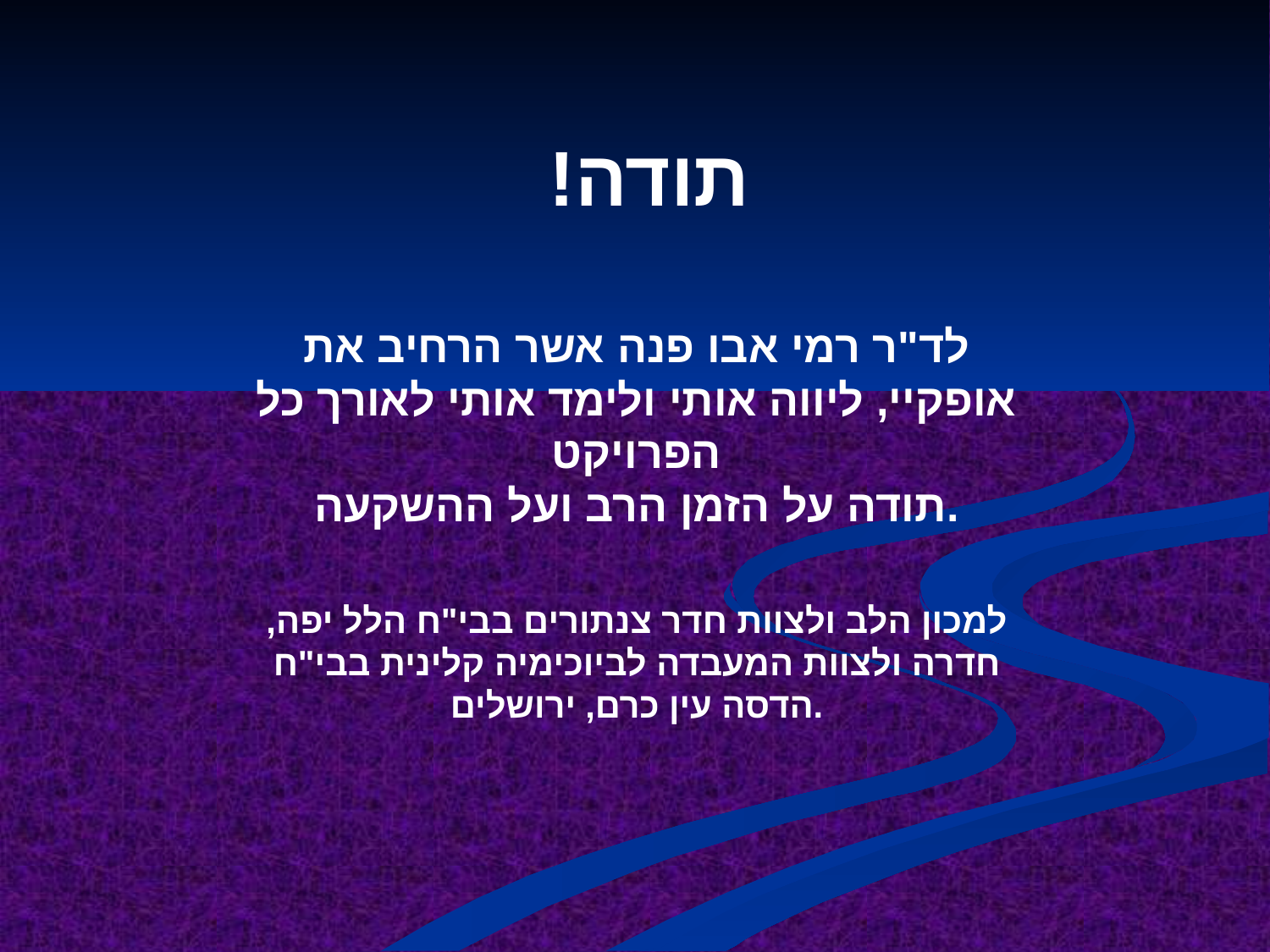

תודה!
לד"ר רמי אבו פנה אשר הרחיב את אופקיי, ליווה אותי ולימד אותי לאורך כל הפרויקט
תודה על הזמן הרב ועל ההשקעה.

למכון הלב ולצוות חדר צנתורים בבי"ח הלל יפה, חדרה ולצוות המעבדה לביוכימיה קלינית בבי"ח הדסה עין כרם, ירושלים.